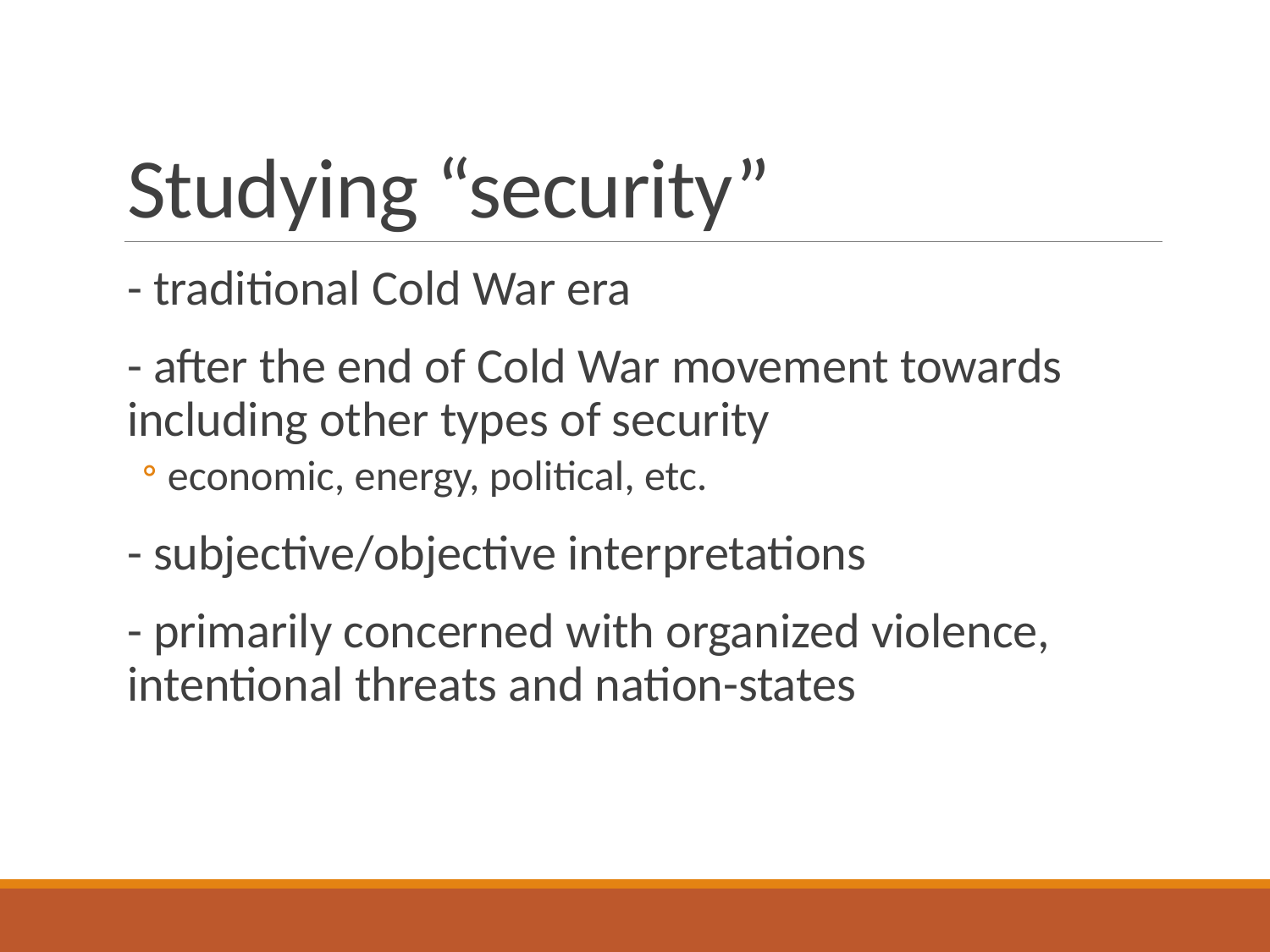

# Studying “security”
- traditional Cold War era
- after the end of Cold War movement towards including other types of security
economic, energy, political, etc.
- subjective/objective interpretations
- primarily concerned with organized violence, intentional threats and nation-states